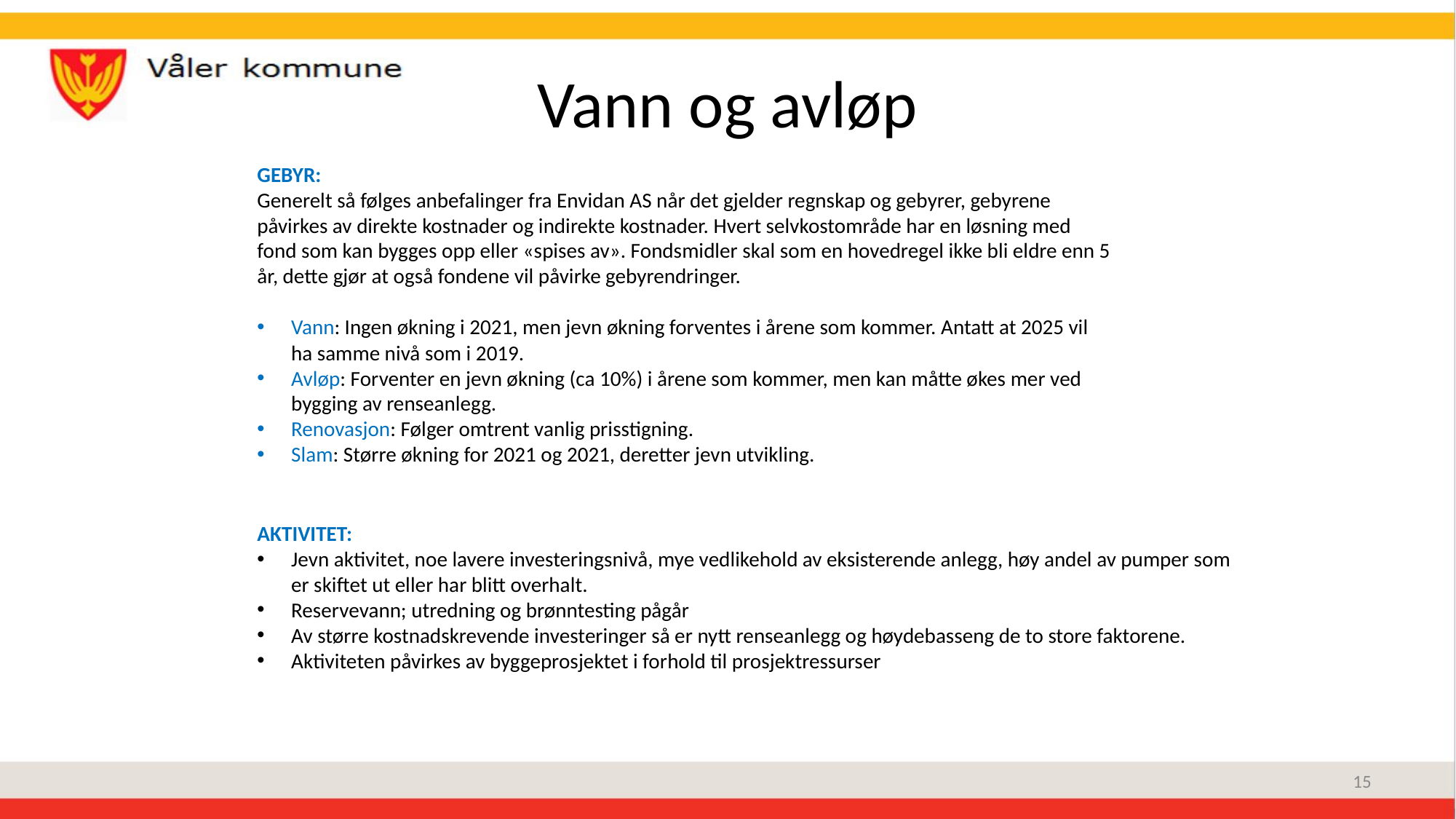

# Vann og avløp
GEBYR:
Generelt så følges anbefalinger fra Envidan AS når det gjelder regnskap og gebyrer, gebyrene påvirkes av direkte kostnader og indirekte kostnader. Hvert selvkostområde har en løsning med fond som kan bygges opp eller «spises av». Fondsmidler skal som en hovedregel ikke bli eldre enn 5 år, dette gjør at også fondene vil påvirke gebyrendringer.

Vann: Ingen økning i 2021, men jevn økning forventes i årene som kommer. Antatt at 2025 vil ha samme nivå som i 2019.
Avløp: Forventer en jevn økning (ca 10%) i årene som kommer, men kan måtte økes mer ved bygging av renseanlegg.
Renovasjon: Følger omtrent vanlig prisstigning.
Slam: Større økning for 2021 og 2021, deretter jevn utvikling.
AKTIVITET:
Jevn aktivitet, noe lavere investeringsnivå, mye vedlikehold av eksisterende anlegg, høy andel av pumper som er skiftet ut eller har blitt overhalt.
Reservevann; utredning og brønntesting pågår
Av større kostnadskrevende investeringer så er nytt renseanlegg og høydebasseng de to store faktorene.
Aktiviteten påvirkes av byggeprosjektet i forhold til prosjektressurser
15